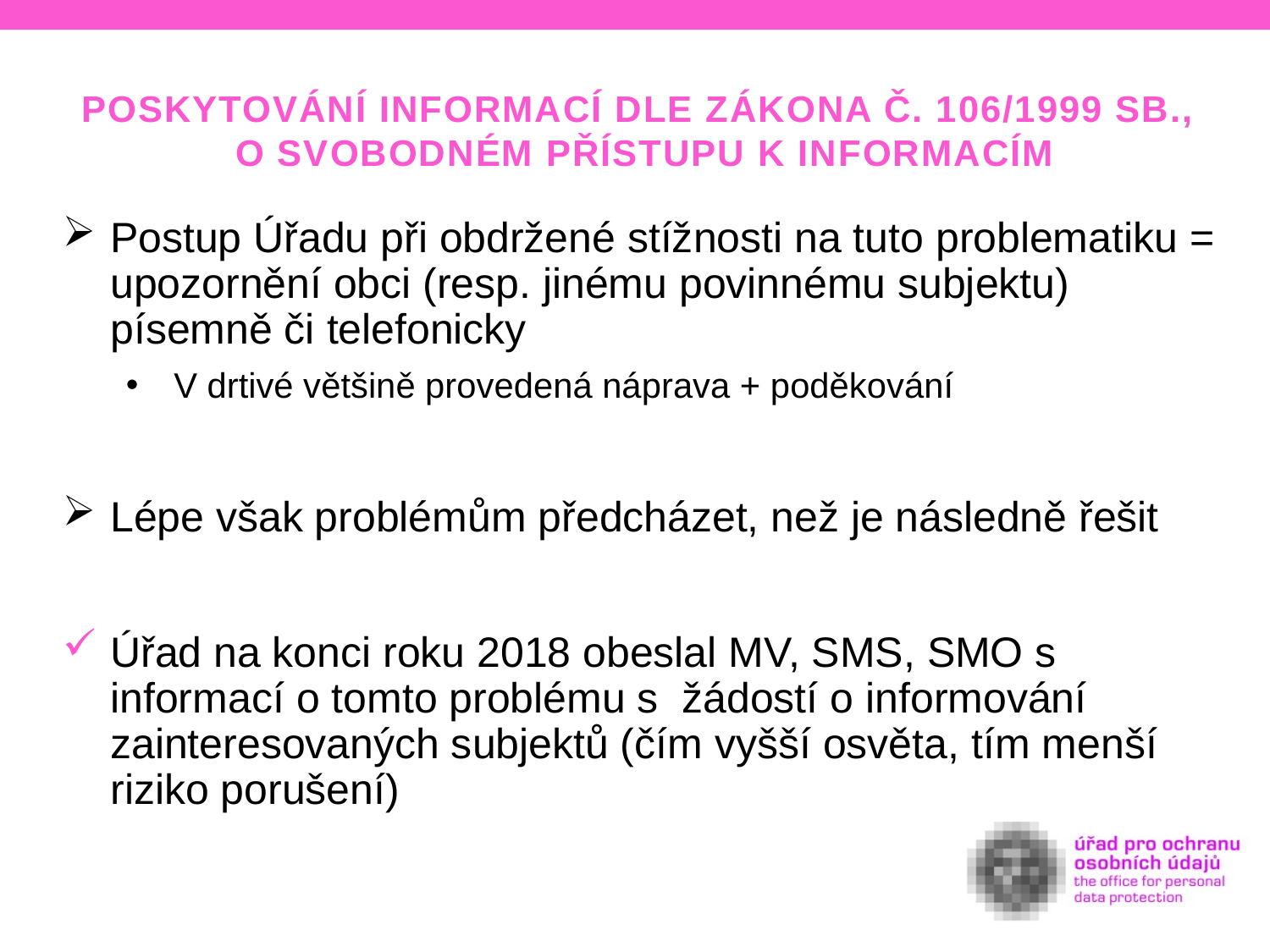

Poskytování informací dle zákona č. 106/1999 Sb.,
o svobodném přístupu k informacím
Postup Úřadu při obdržené stížnosti na tuto problematiku = upozornění obci (resp. jinému povinnému subjektu) písemně či telefonicky
V drtivé většině provedená náprava + poděkování

Lépe však problémům předcházet, než je následně řešit

Úřad na konci roku 2018 obeslal MV, SMS, SMO s informací o tomto problému s  žádostí o informování zainteresovaných subjektů (čím vyšší osvěta, tím menší riziko porušení)